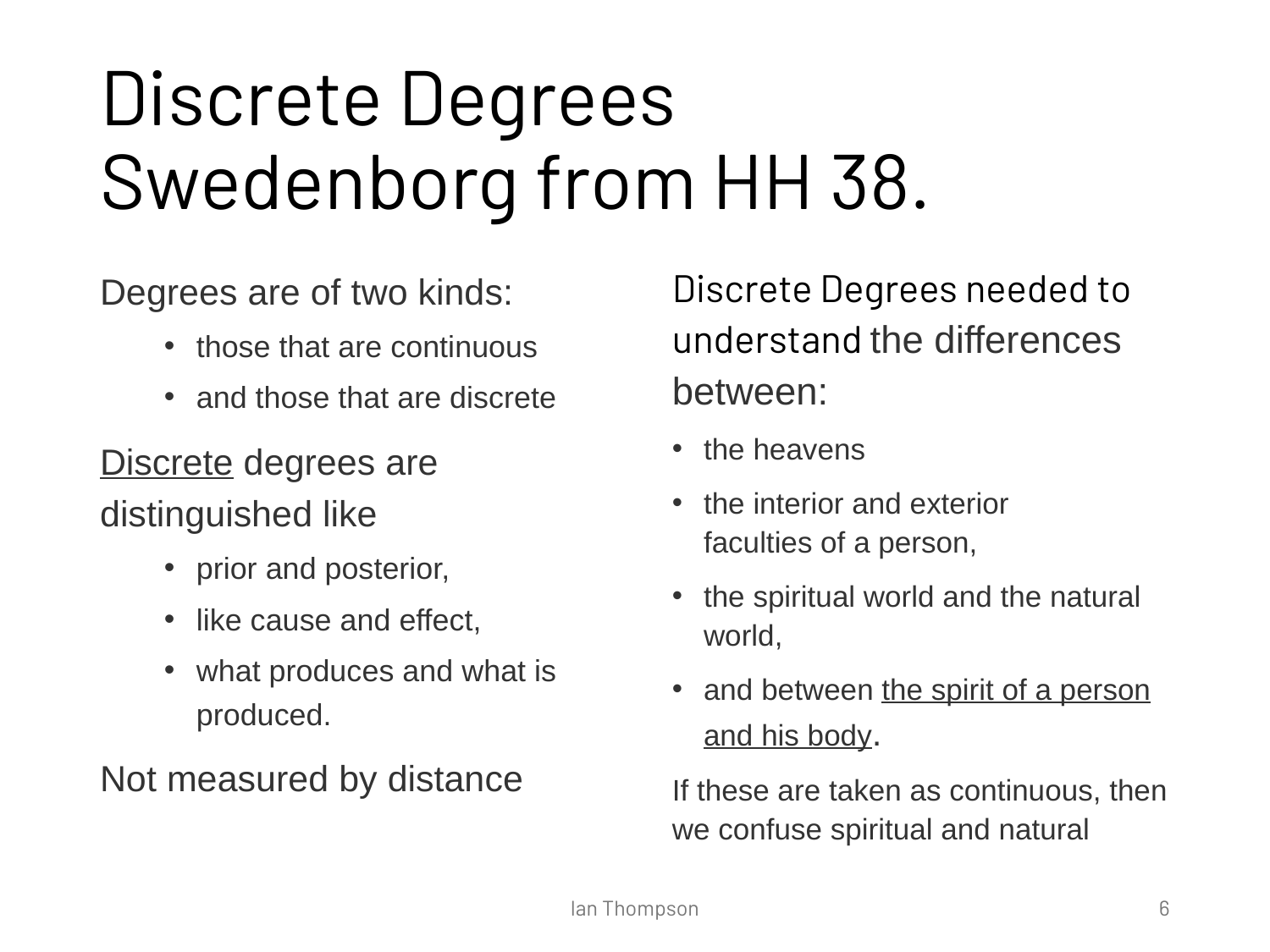

# Discrete Degrees Swedenborg from HH 38.
Degrees are of two kinds:
those that are continuous
and those that are discrete
Discrete degrees are distinguished like
prior and posterior,
like cause and effect,
what produces and what is produced.
Not measured by distance

Discrete Degrees needed to understand the differences between:
the heavens
the interior and exterior
faculties of a person,
the spiritual world and the natural world,
and between the spirit of a person and his body.
If these are taken as continuous, then we confuse spiritual and natural
Ian Thompson
6